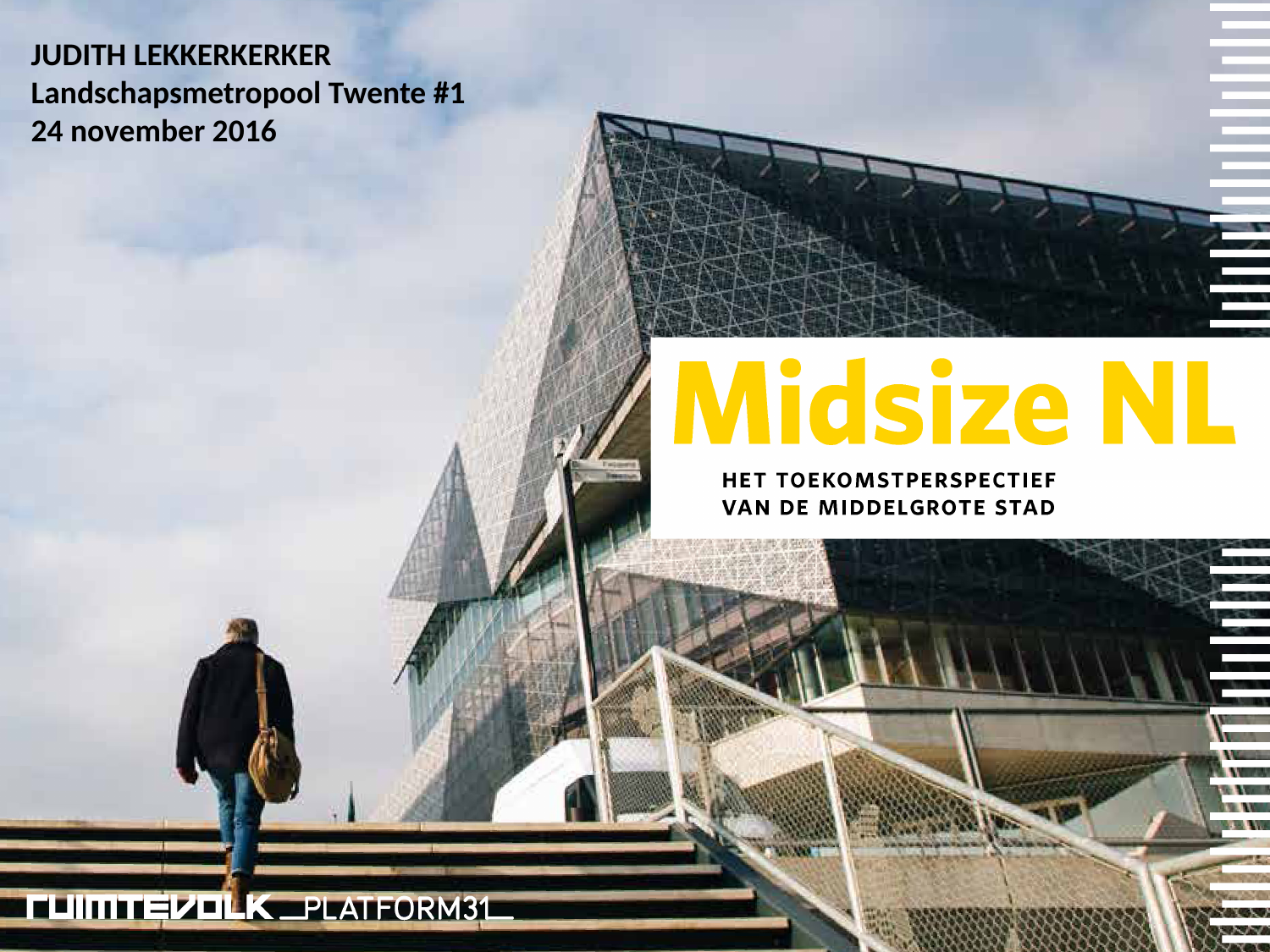

JUDITH LEKKERKERKER
Landschapsmetropool Twente #1
24 november 2016